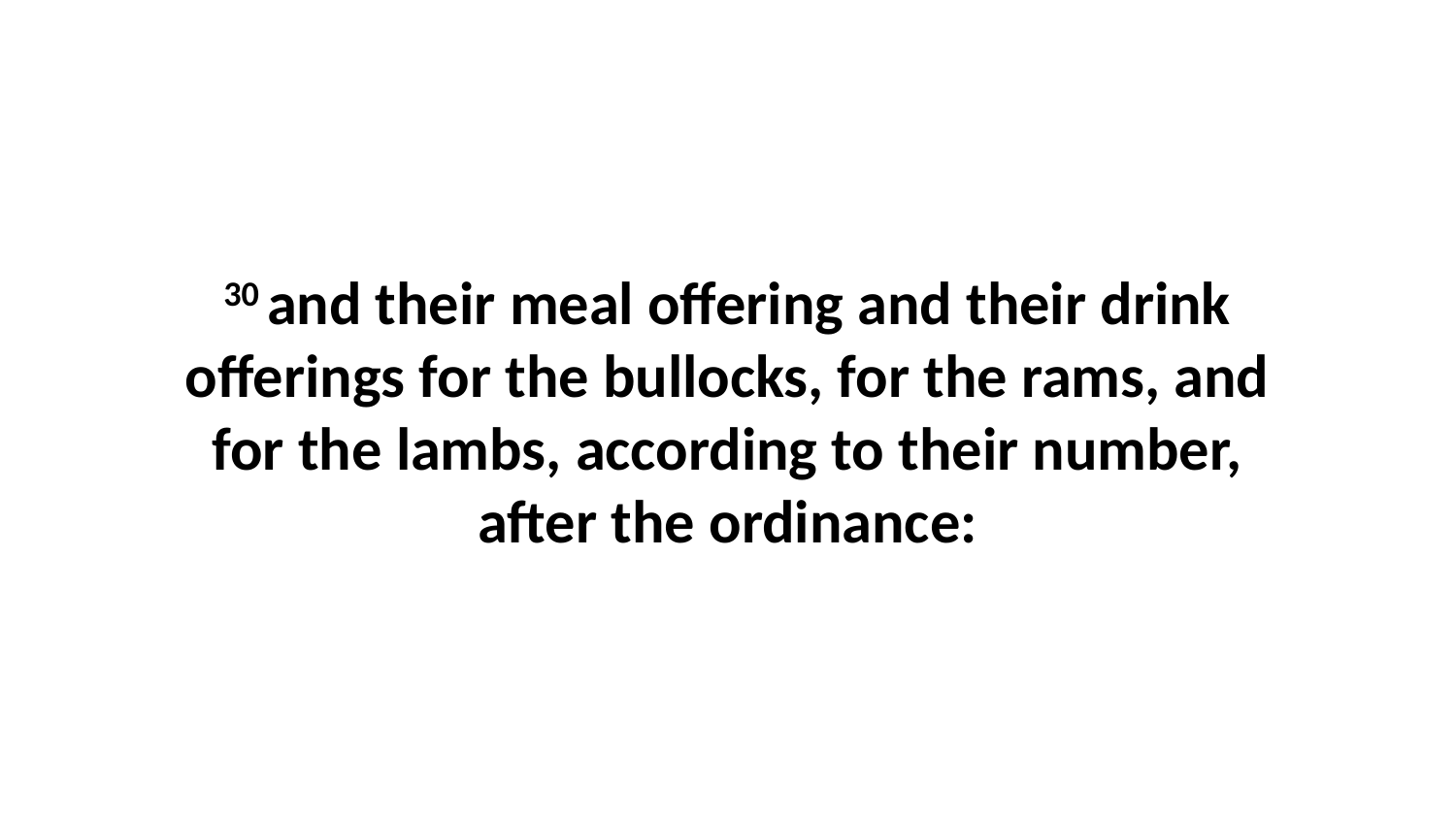

30 and their meal offering and their drink offerings for the bullocks, for the rams, and for the lambs, according to their number, after the ordinance: